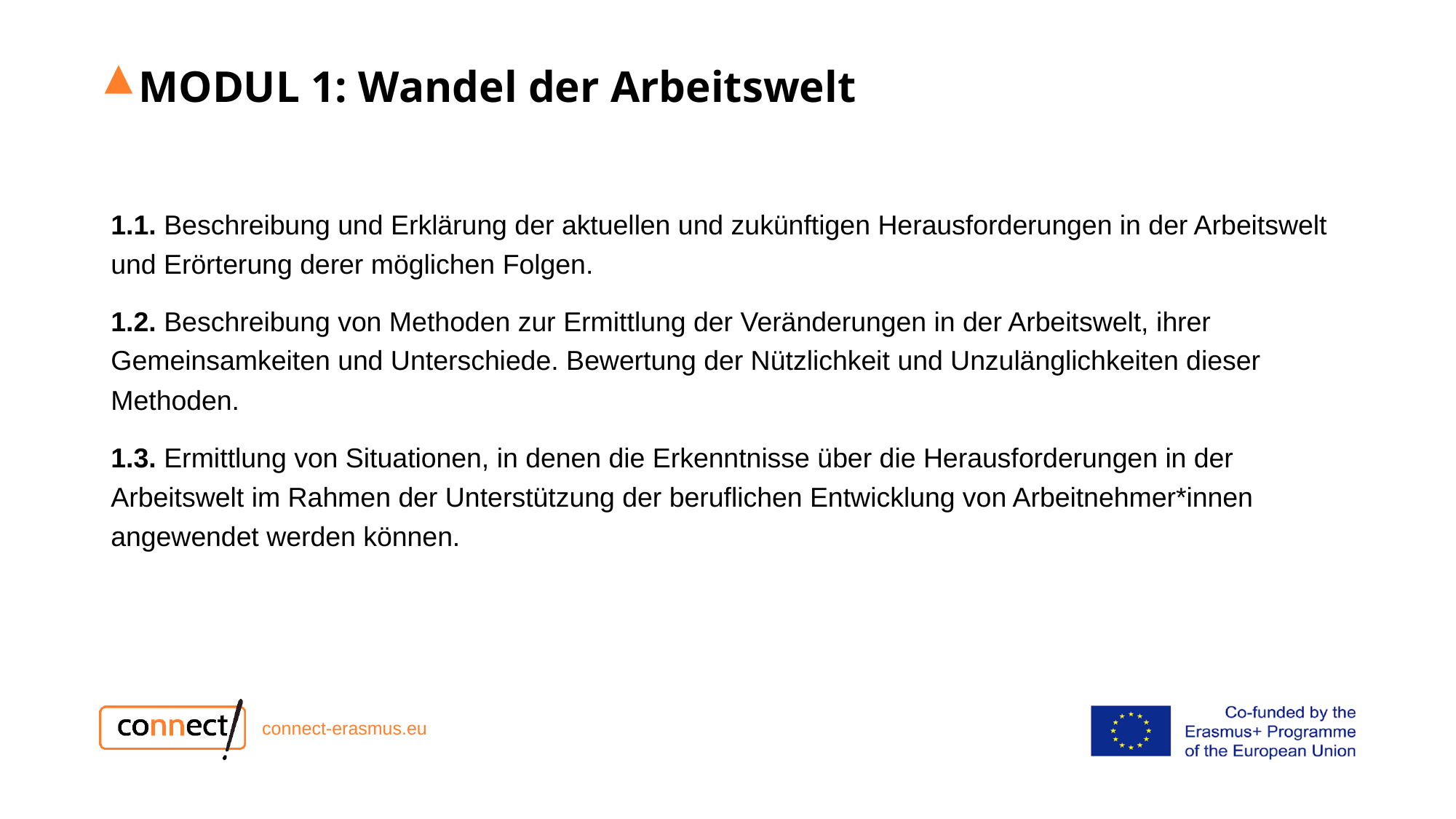

MODUL 1: Wandel der Arbeitswelt

1.1. Beschreibung und Erklärung der aktuellen und zukünftigen Herausforderungen in der Arbeitswelt und Erörterung derer möglichen Folgen.
1.2. Beschreibung von Methoden zur Ermittlung der Veränderungen in der Arbeitswelt, ihrer Gemeinsamkeiten und Unterschiede. Bewertung der Nützlichkeit und Unzulänglichkeiten dieser Methoden.
1.3. Ermittlung von Situationen, in denen die Erkenntnisse über die Herausforderungen in der Arbeitswelt im Rahmen der Unterstützung der beruflichen Entwicklung von Arbeitnehmer*innen angewendet werden können.

connect-erasmus.eu